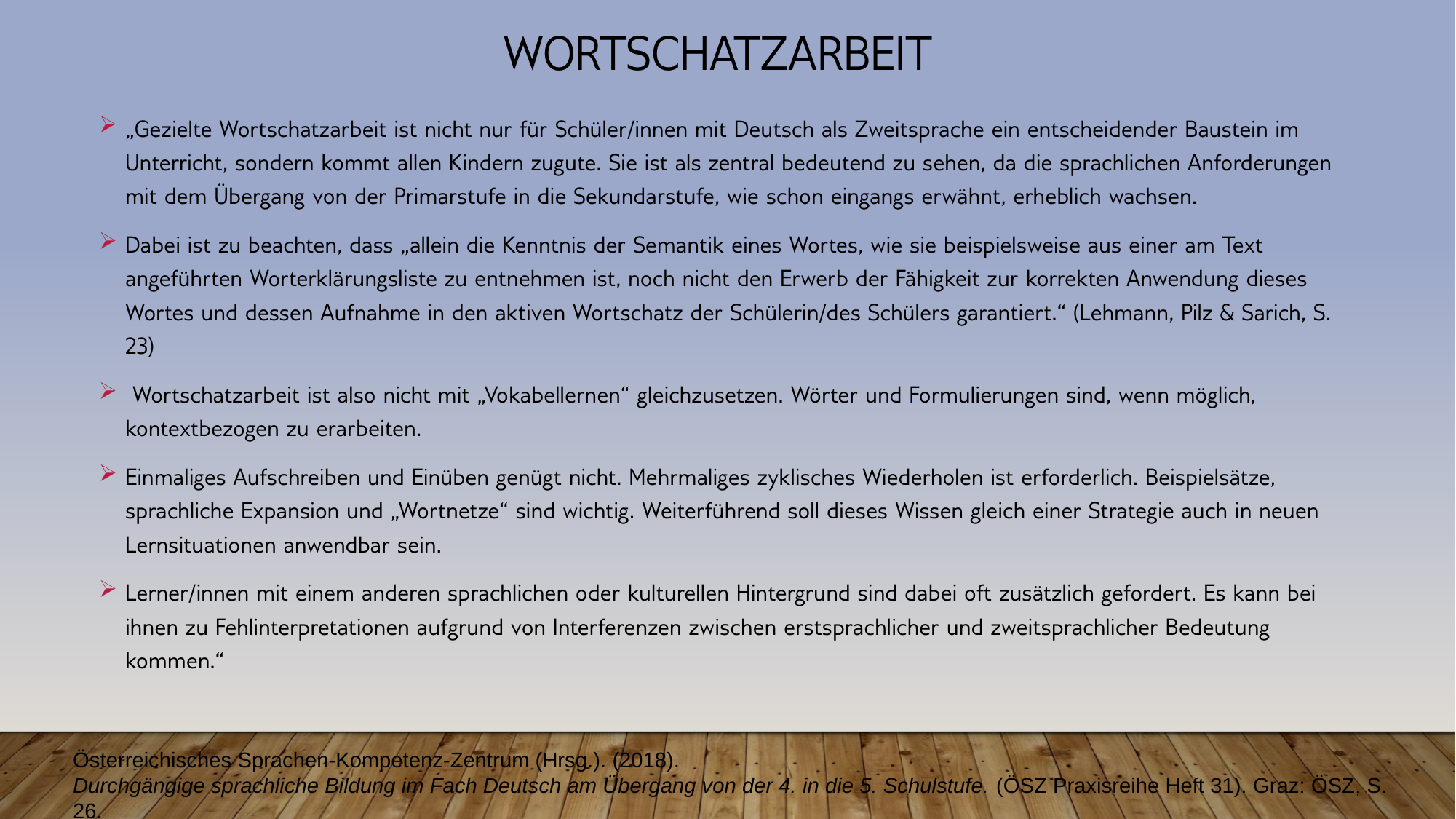

# wortschatzarbeit
„Gezielte Wortschatzarbeit ist nicht nur für Schüler/innen mit Deutsch als Zweitsprache ein entscheidender Baustein im Unterricht, sondern kommt allen Kindern zugute. Sie ist als zentral bedeutend zu sehen, da die sprachlichen Anforderungen mit dem Übergang von der Primarstufe in die Sekundarstufe, wie schon eingangs erwähnt, erheblich wachsen.
Dabei ist zu beachten, dass „allein die Kenntnis der Semantik eines Wortes, wie sie beispielsweise aus einer am Text angeführten Worterklärungsliste zu entnehmen ist, noch nicht den Erwerb der Fähigkeit zur korrekten Anwendung dieses Wortes und dessen Aufnahme in den aktiven Wortschatz der Schülerin/des Schülers garantiert.“ (Lehmann, Pilz & Sarich, S. 23)
 Wortschatzarbeit ist also nicht mit „Vokabellernen“ gleichzusetzen. Wörter und Formulierungen sind, wenn möglich, kontextbezogen zu erarbeiten.
Einmaliges Aufschreiben und Einüben genügt nicht. Mehrmaliges zyklisches Wiederholen ist erforderlich. Beispielsätze, sprachliche Expansion und „Wortnetze“ sind wichtig. Weiterführend soll dieses Wissen gleich einer Strategie auch in neuen Lernsituationen anwendbar sein.
Lerner/innen mit einem anderen sprachlichen oder kulturellen Hintergrund sind dabei oft zusätzlich gefordert. Es kann bei ihnen zu Fehlinterpretationen aufgrund von Interferenzen zwischen erstsprachlicher und zweitsprachlicher Bedeutung kommen.“
Österreichisches Sprachen-Kompetenz-Zentrum (Hrsg.). (2018).
Durchgängige sprachliche Bildung im Fach Deutsch am Übergang von der 4. in die 5. Schulstufe. (ÖSZ Praxisreihe Heft 31). Graz: ÖSZ, S. 26.